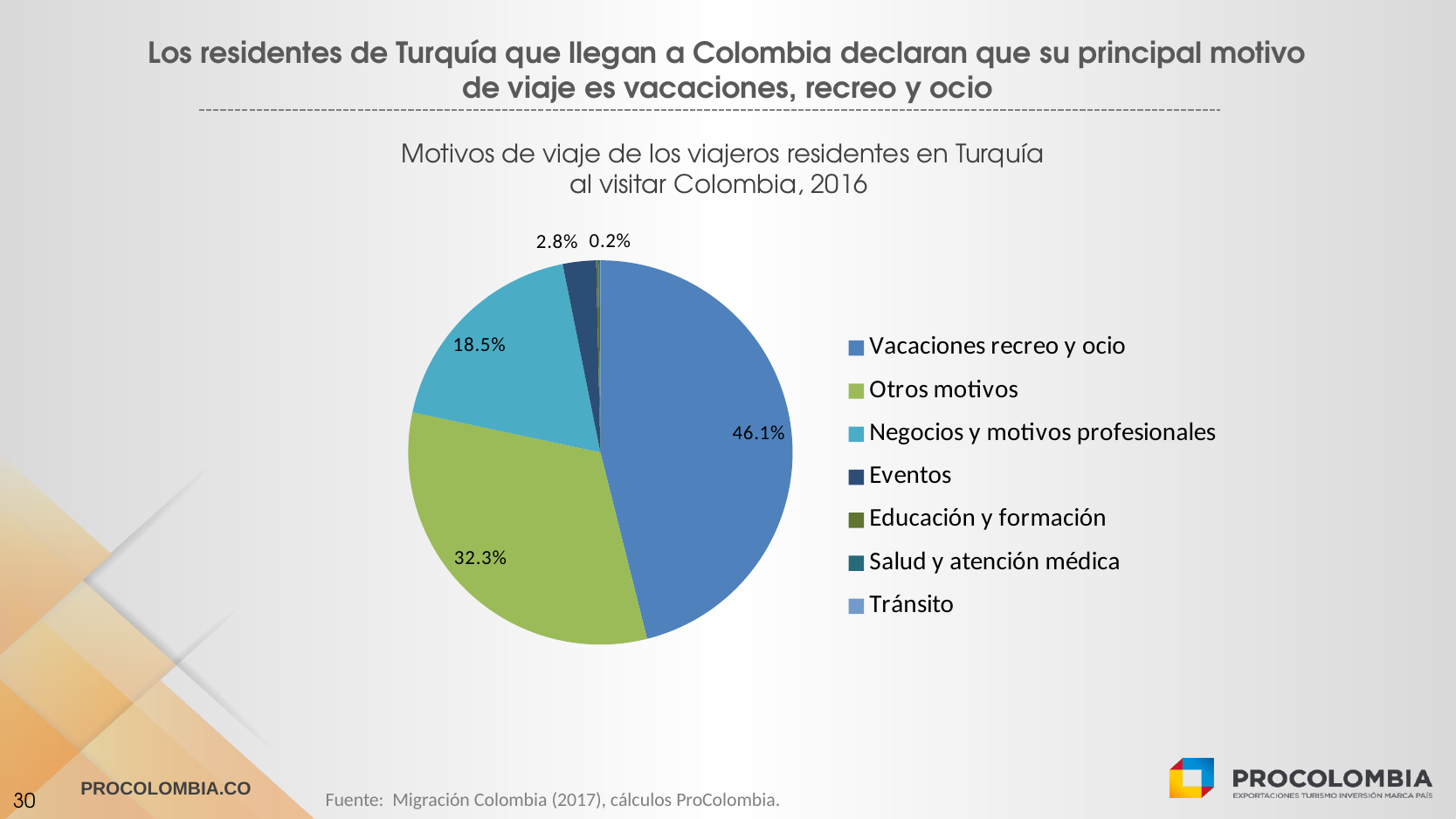

Los residentes de Turquía que llegan a Colombia declaran que su principal motivo de viaje es vacaciones, recreo y ocio
Motivos de viaje de los viajeros residentes en Turquía al visitar Colombia, 2016

### Chart

| Category | 2016 |
|---|---|
| Vacaciones recreo y ocio | 0.460891669925694 |
| Otros motivos | 0.322643723113023 |
| Negocios y motivos profesionales | 0.184982401251467 |
| Eventos | 0.0279624560031287 |
| Educación y formación | 0.00195541650371529 |
| Salud y atención médica | 0.00117324990222917 |
| Tránsito | 0.000391083300743058 |
30
Fuente:  Migración Colombia (2017), cálculos ProColombia.